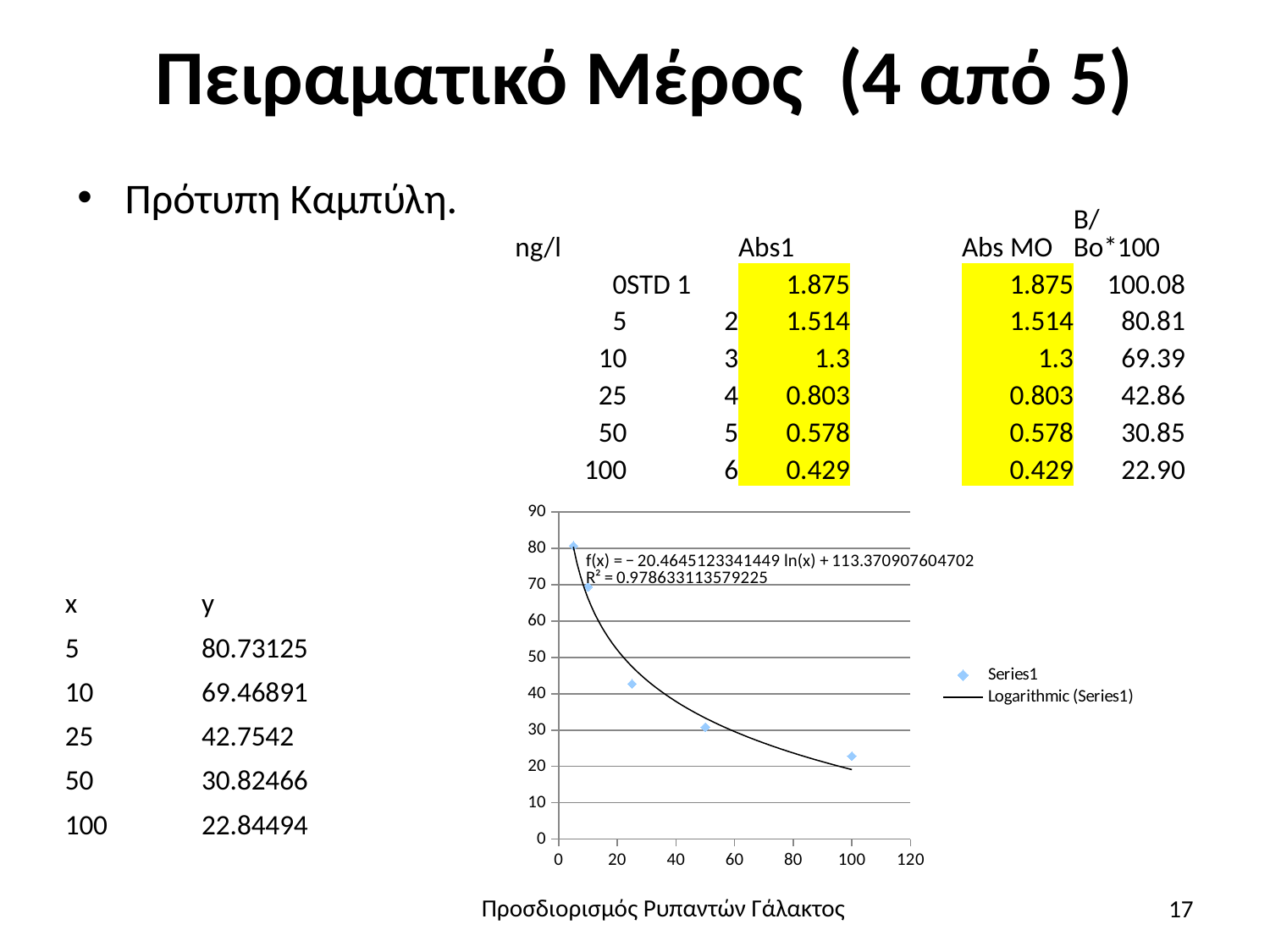

# Πειραματικό Μέρος  (4 από 5)
Πρότυπη Καμπύλη.
| ng/l |  | Abs1 |  | Abs MO | B/Bo\*100 |
| --- | --- | --- | --- | --- | --- |
| 0 | STD 1 | 1.875 |  | 1.875 | 100.08 |
| 5 | 2 | 1.514 |  | 1.514 | 80.81 |
| 10 | 3 | 1.3 |  | 1.3 | 69.39 |
| 25 | 4 | 0.803 |  | 0.803 | 42.86 |
| 50 | 5 | 0.578 |  | 0.578 | 30.85 |
| 100 | 6 | 0.429 |  | 0.429 | 22.90 |

### Chart

| Category |  |
|---|---|
| x | y |  |
| --- | --- | --- |
| 5 | 80.73125 |  |
| 10 | 69.46891 |  |
| 25 | 42.7542 |  |
| 50 | 30.82466 |  |
| 100 | 22.84494 |  |
|  |  |  |
17
Προσδιορισμός Ρυπαντών Γάλακτος